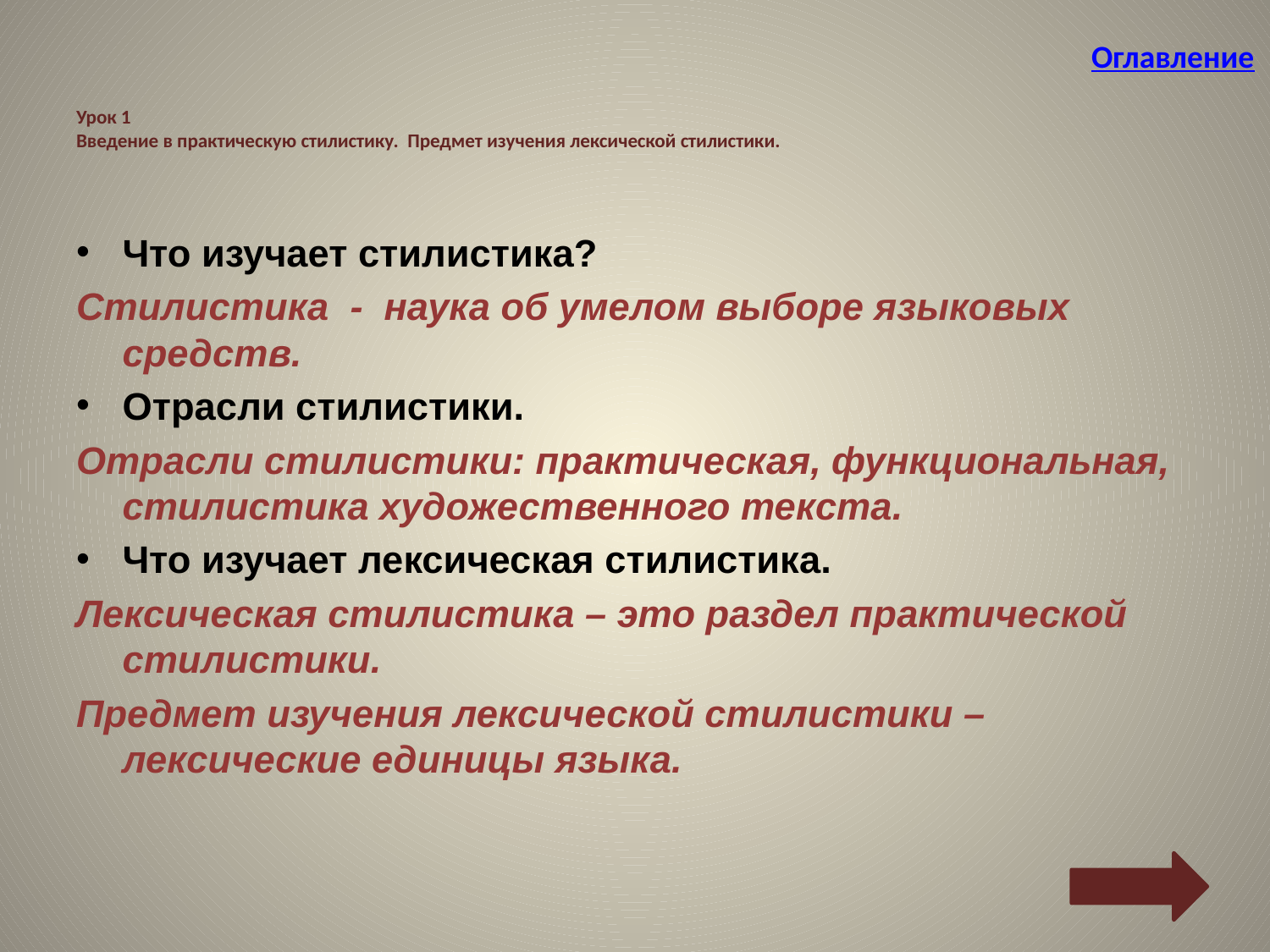

Оглавление
# Урок 1 Введение в практическую стилистику.  Предмет изучения лексической стилистики.
Что изучает стилистика?
Стилистика  -  наука об умелом выборе языковых средств.
Отрасли стилистики.
Отрасли стилистики: практическая, функциональная, стилистика художественного текста.
Что изучает лексическая стилистика.
Лексическая стилистика – это раздел практической стилистики.
Предмет изучения лексической стилистики – лексические единицы языка.